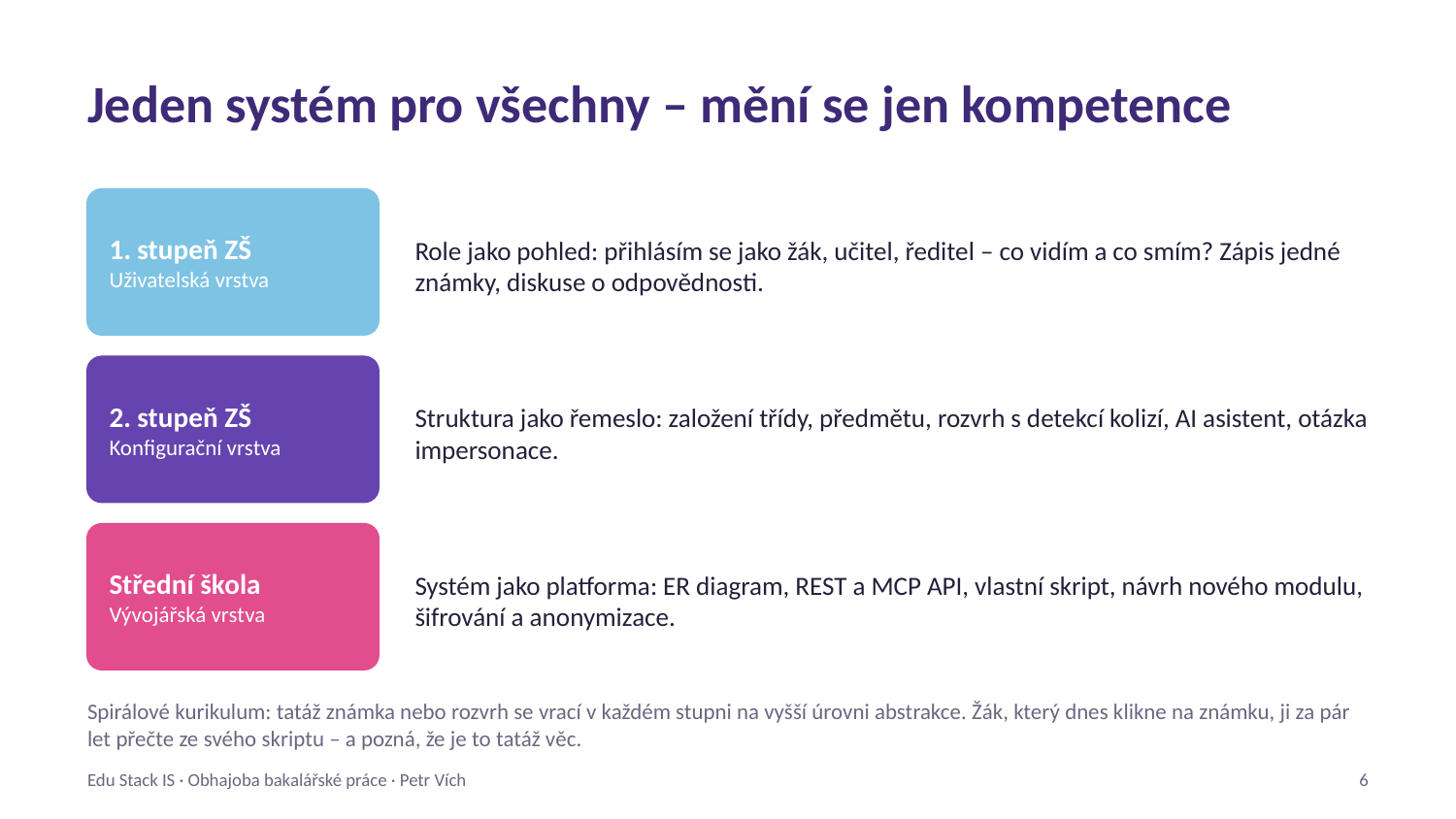

Jeden systém pro všechny – mění se jen kompetence

1. stupeň ZŠ
Uživatelská vrstva
Role jako pohled: přihlásím se jako žák, učitel, ředitel – co vidím a co smím? Zápis jedné známky, diskuse o odpovědnosti.

2. stupeň ZŠ
Konfigurační vrstva
Struktura jako řemeslo: založení třídy, předmětu, rozvrh s detekcí kolizí, AI asistent, otázka impersonace.

Střední škola
Vývojářská vrstva
Systém jako platforma: ER diagram, REST a MCP API, vlastní skript, návrh nového modulu, šifrování a anonymizace.
Spirálové kurikulum: tatáž známka nebo rozvrh se vrací v každém stupni na vyšší úrovni abstrakce. Žák, který dnes klikne na známku, ji za pár let přečte ze svého skriptu – a pozná, že je to tatáž věc.
Edu Stack IS · Obhajoba bakalářské práce · Petr Vích
6